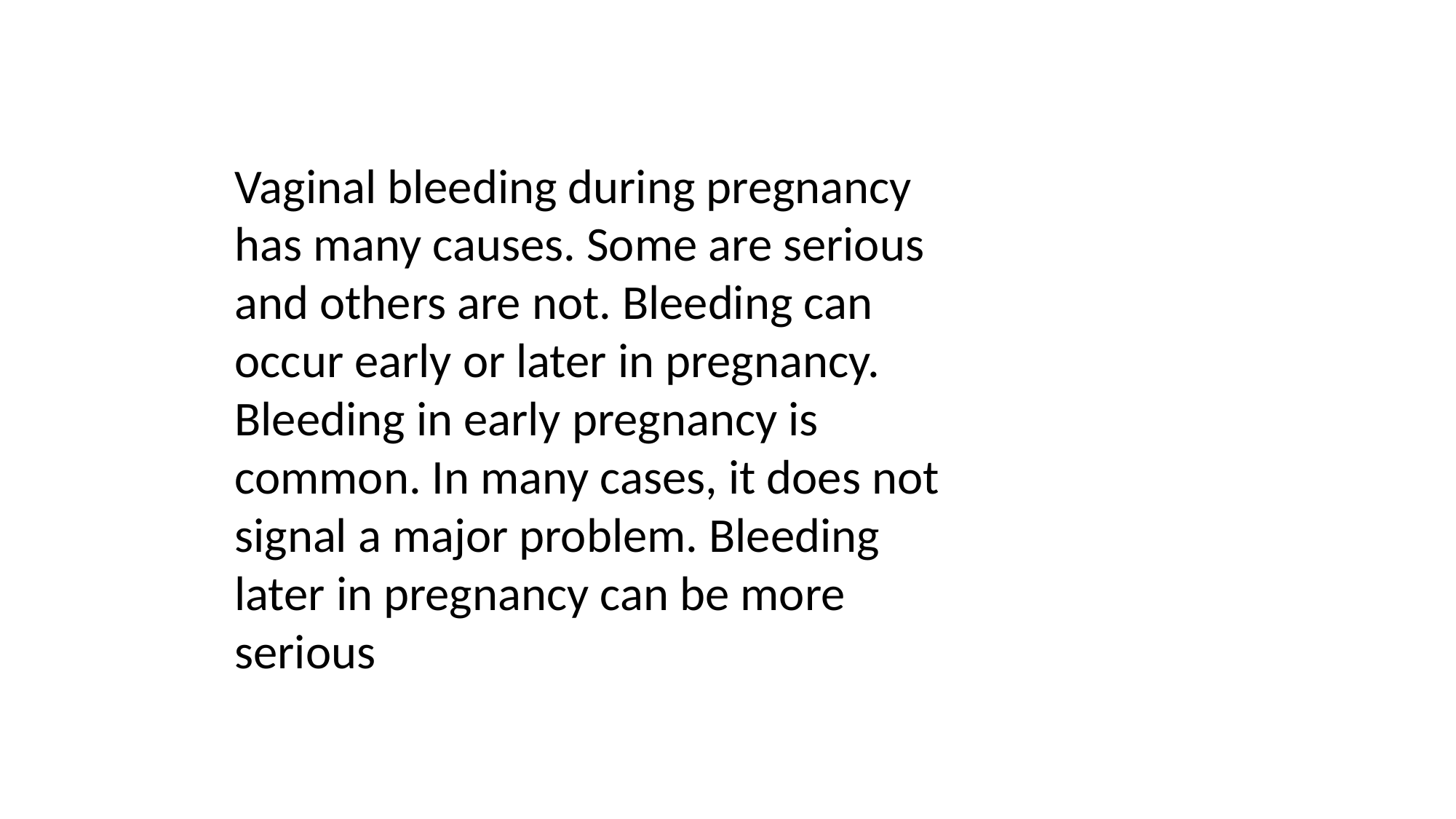

Vaginal bleeding during pregnancy has many causes. Some are serious and others are not. Bleeding can occur early or later in pregnancy. Bleeding in early pregnancy is common. In many cases, it does not signal a major problem. Bleeding later in pregnancy can be more serious